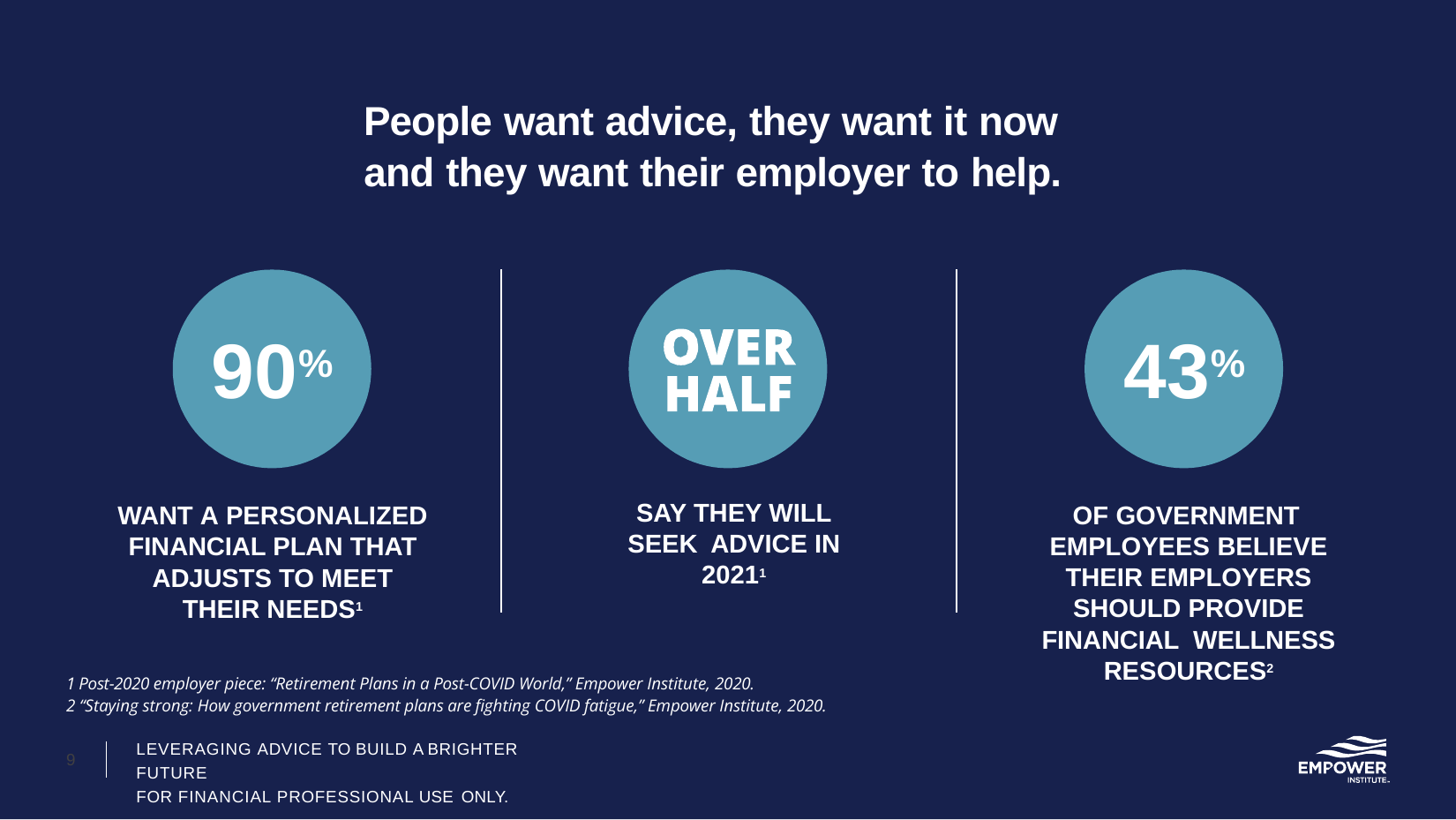

# People want advice, they want it now  and they want their employer to help.

90%
WANT A PERSONALIZED  FINANCIAL PLAN THAT  ADJUSTS TO MEET THEIR NEEDS1
43%
OF GOVERNMENT EMPLOYEES BELIEVE THEIR EMPLOYERS SHOULD PROVIDE FINANCIAL  WELLNESS RESOURCES2
SAY THEY WILL SEEK  ADVICE IN 20211
1 Post-2020 employer piece: “Retirement Plans in a Post-COVID World,” Empower Institute, 2020.
2 “Staying strong: How government retirement plans are fighting COVID fatigue,” Empower Institute, 2020.
LEVERAGING ADVICE TO BUILD A BRIGHTER FUTURE
FOR FINANCIAL PROFESSIONAL USE ONLY.

9